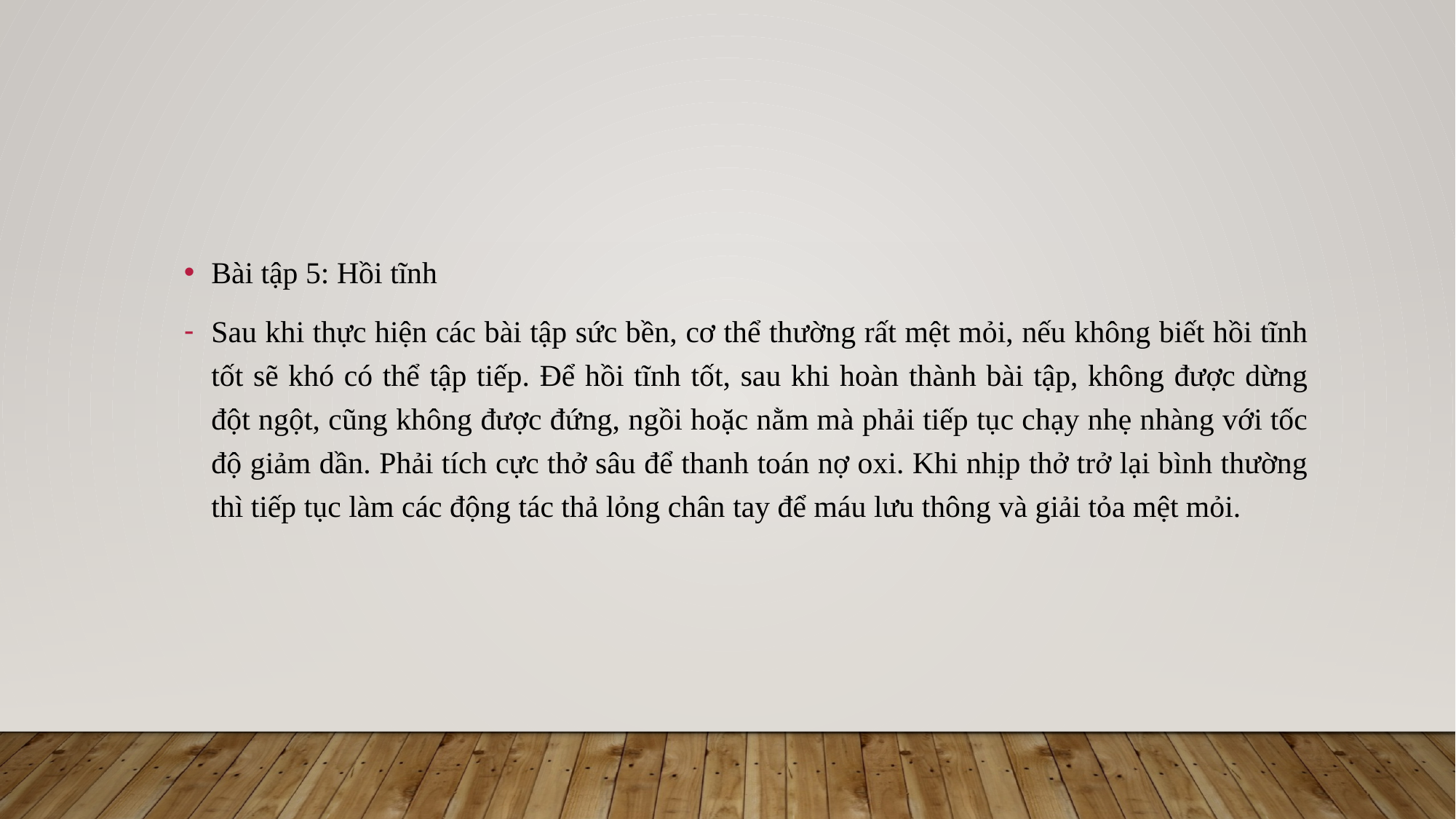

Bài tập 5: Hồi tĩnh
Sau khi thực hiện các bài tập sức bền, cơ thể thường rất mệt mỏi, nếu không biết hồi tĩnh tốt sẽ khó có thể tập tiếp. Để hồi tĩnh tốt, sau khi hoàn thành bài tập, không được dừng đột ngột, cũng không được đứng, ngồi hoặc nằm mà phải tiếp tục chạy nhẹ nhàng với tốc độ giảm dần. Phải tích cực thở sâu để thanh toán nợ oxi. Khi nhịp thở trở lại bình thường thì tiếp tục làm các động tác thả lỏng chân tay để máu lưu thông và giải tỏa mệt mỏi.